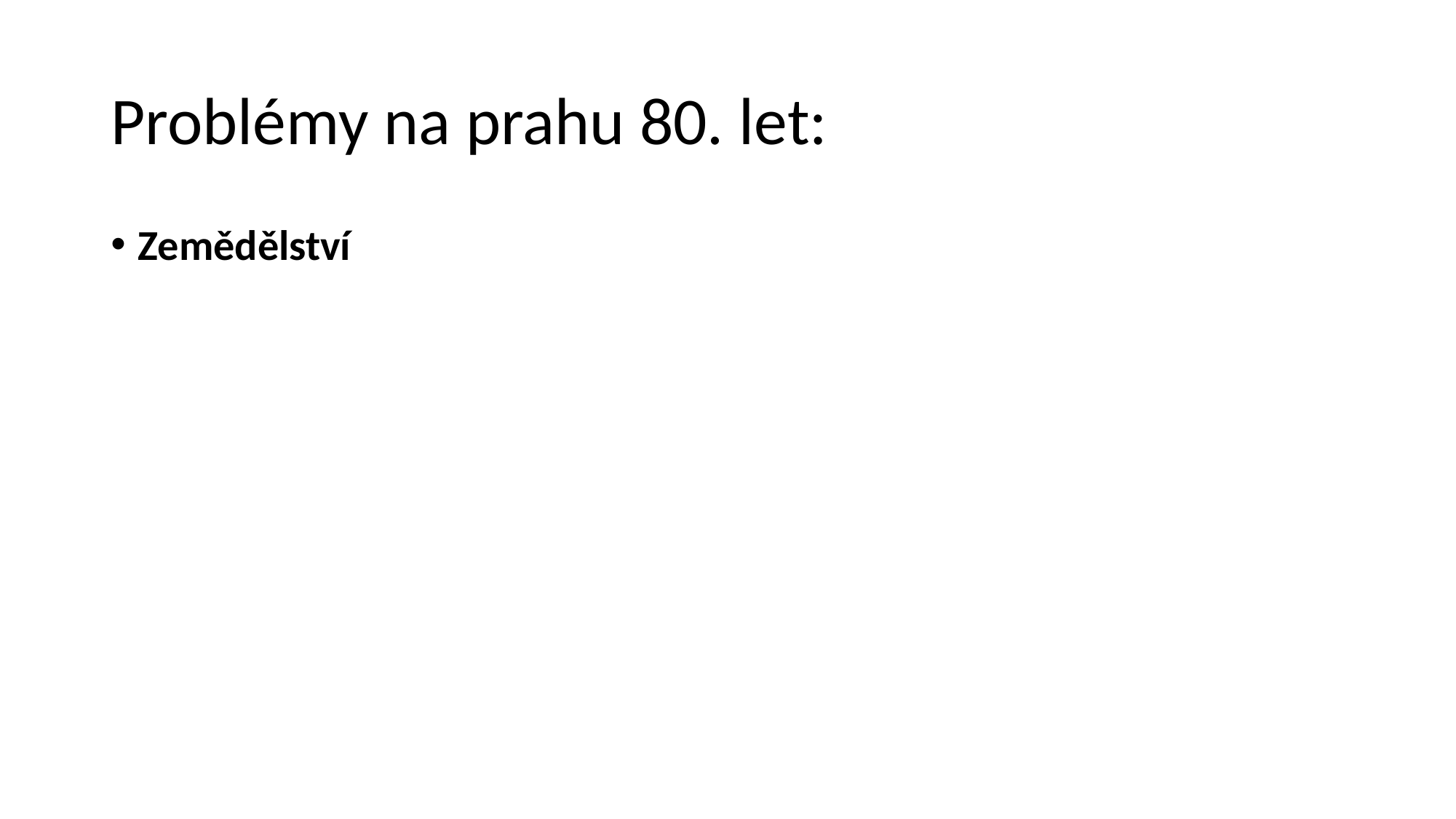

# Problémy na prahu 80. let:
Zemědělství